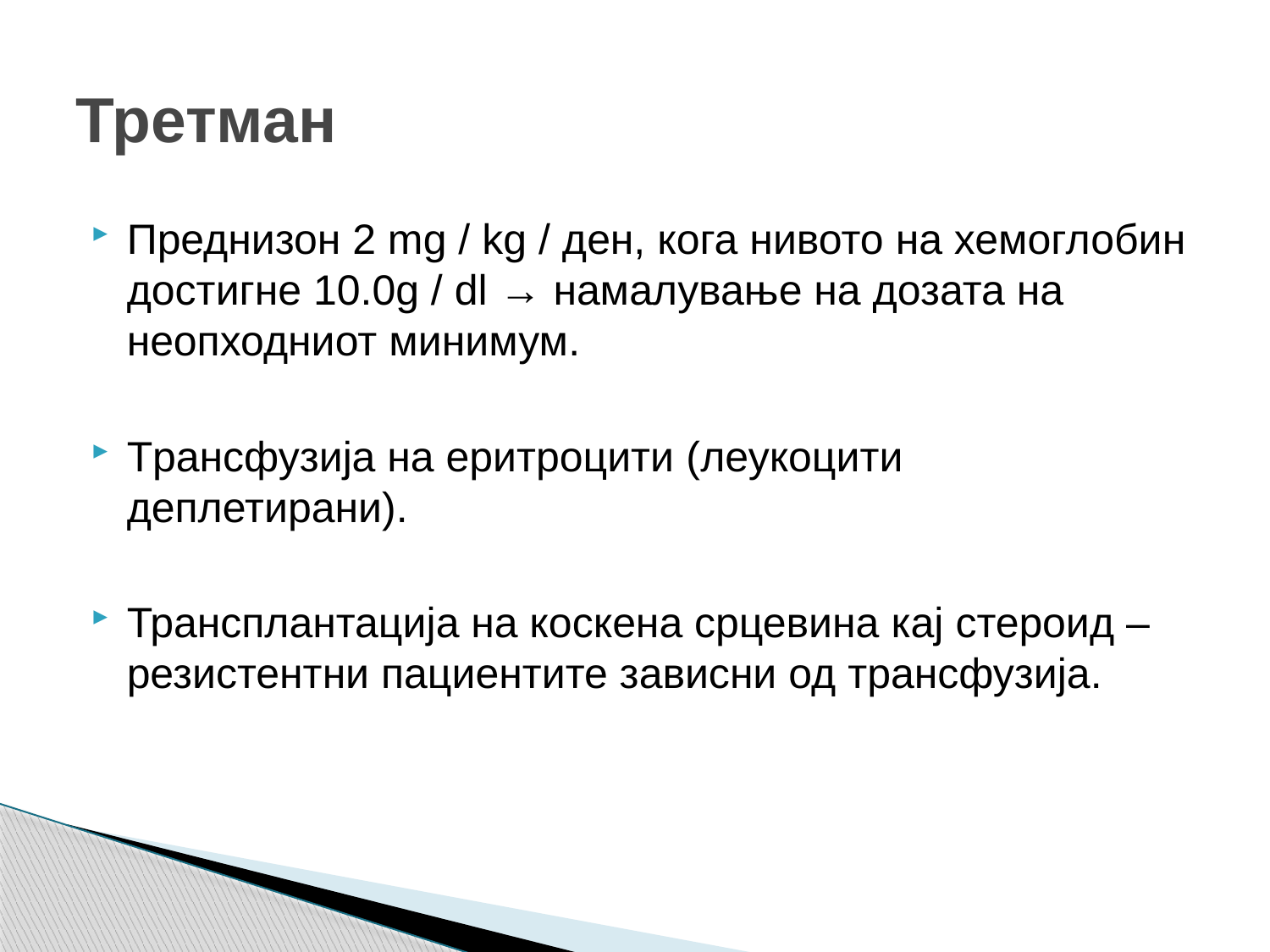

# Третман
Преднизон 2 mg / kg / ден, кога нивото на хемоглобин достигне 10.0g / dl → намалување на дозата на неопходниот минимум.

Трансфузија на еритроцити (леукоцити деплетирани).

Трансплантација на коскена срцевина кај стероид –резистентни пациентите зависни од трансфузија.